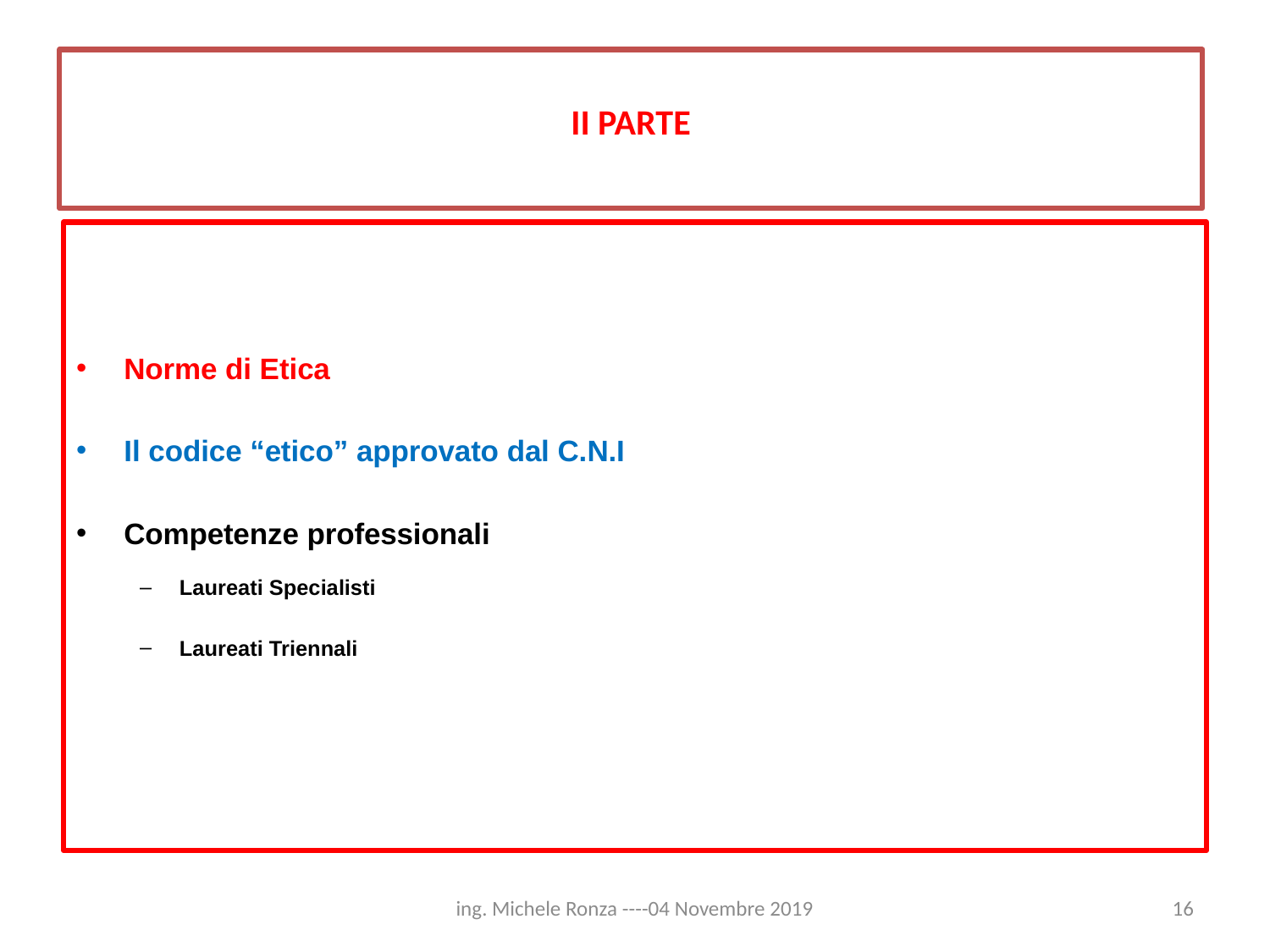

# II PARTE

Norme di Etica

Il codice “etico” approvato dal C.N.I

Competenze professionali

Laureati Specialisti

Laureati Triennali

ing. Michele Ronza ----04 Novembre 2019
16